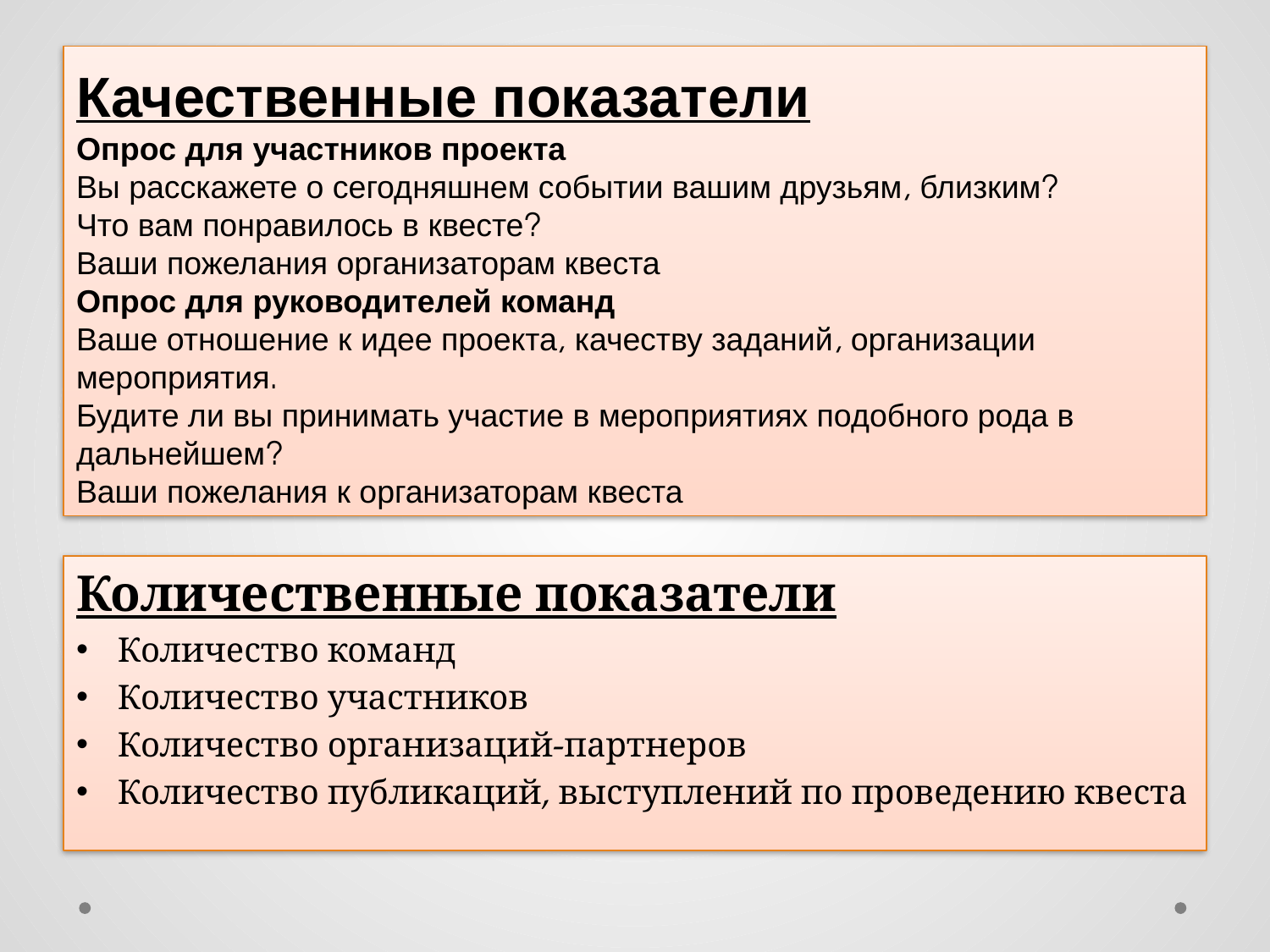

# Качественные показатели Опрос для участников проекта Вы расскажете о сегодняшнем событии вашим друзьям, близким? Что вам понравилось в квесте? Ваши пожелания организаторам квеста Опрос для руководителей команд Ваше отношение к идее проекта, качеству заданий, организации мероприятия. Будите ли вы принимать участие в мероприятиях подобного рода в дальнейшем? Ваши пожелания к организаторам квеста
Количественные показатели
Количество команд
Количество участников
Количество организаций-партнеров
Количество публикаций, выступлений по проведению квеста